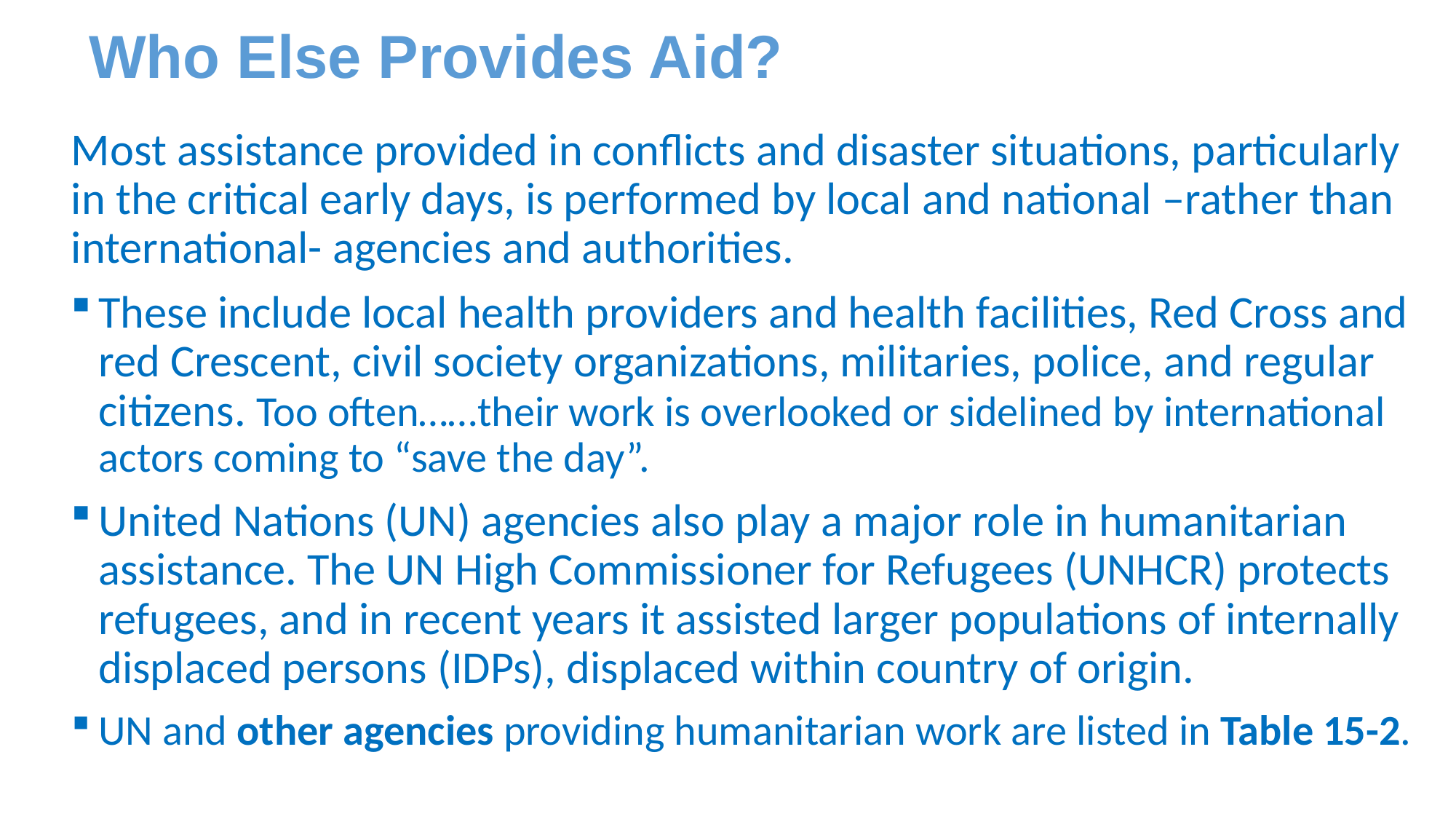

# Who Else Provides Aid?
Most assistance provided in conflicts and disaster situations, particularly in the critical early days, is performed by local and national –rather than international- agencies and authorities.
These include local health providers and health facilities, Red Cross and red Crescent, civil society organizations, militaries, police, and regular citizens. Too often……their work is overlooked or sidelined by international actors coming to “save the day”.
United Nations (UN) agencies also play a major role in humanitarian assistance. The UN High Commissioner for Refugees (UNHCR) protects refugees, and in recent years it assisted larger populations of internally displaced persons (IDPs), displaced within country of origin.
UN and other agencies providing humanitarian work are listed in Table 15-2.